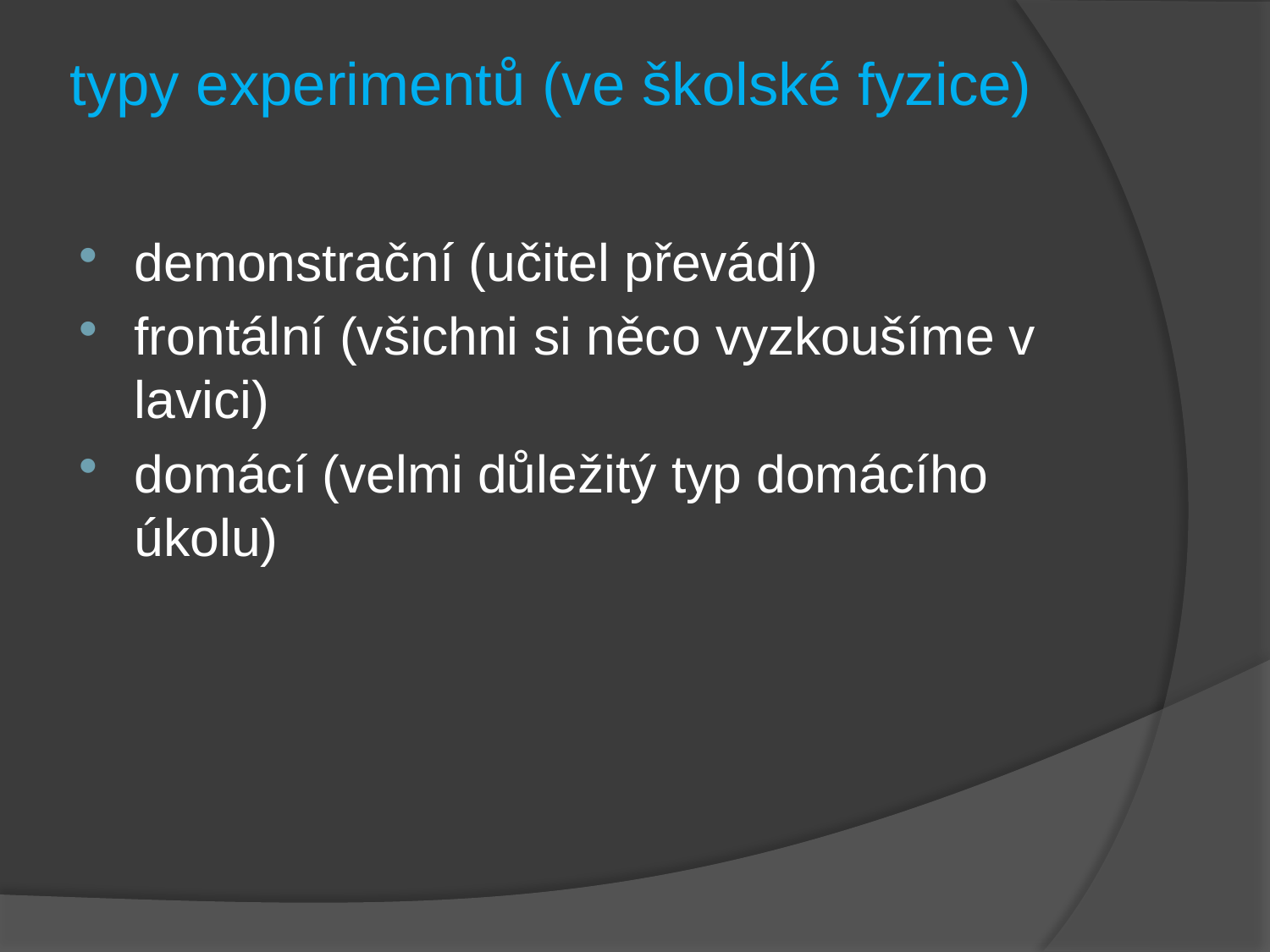

# typy experimentů (ve školské fyzice)
demonstrační (učitel převádí)
frontální (všichni si něco vyzkoušíme v lavici)
domácí (velmi důležitý typ domácího úkolu)